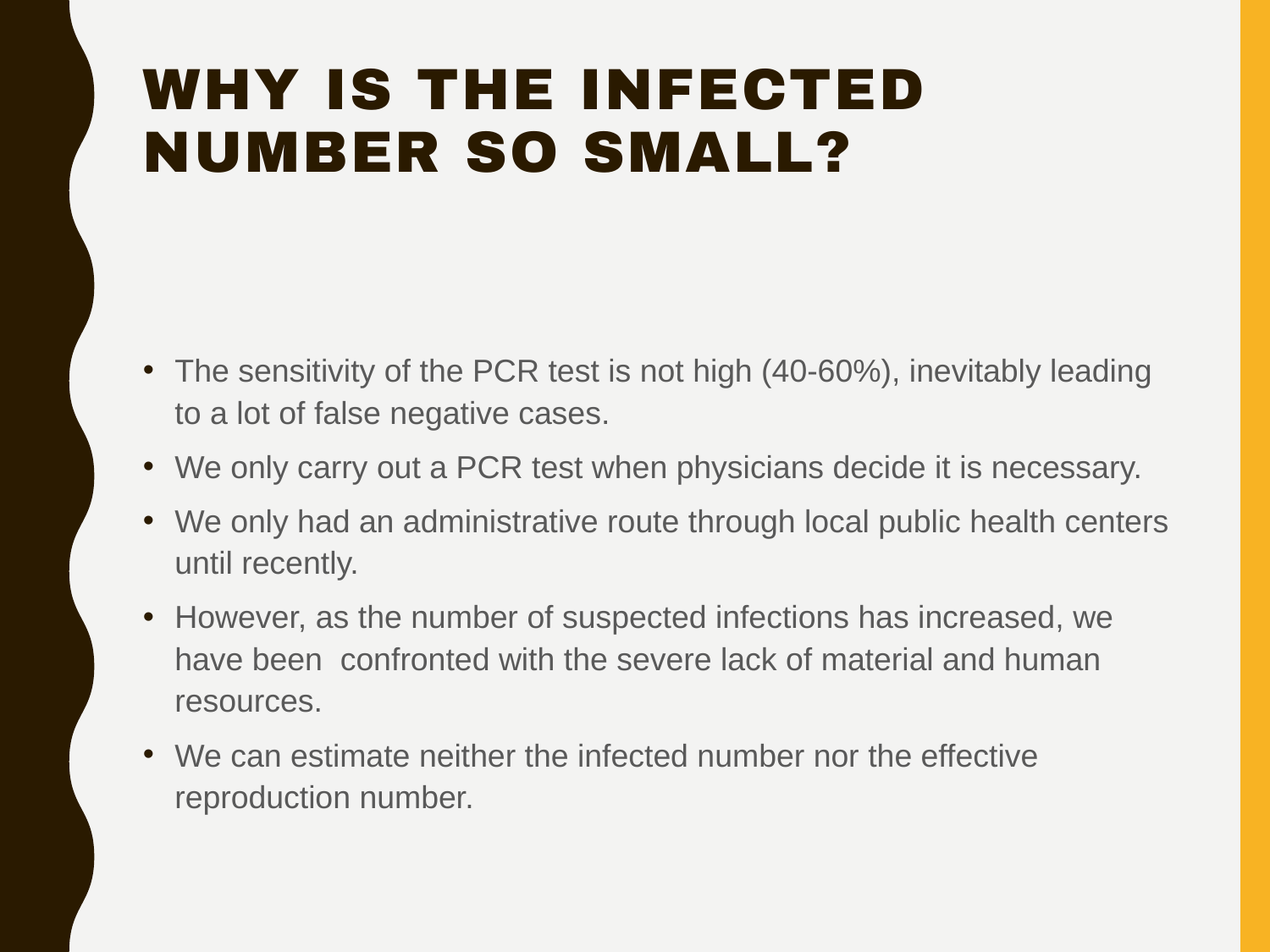

# Why is the Infected number so small?
The sensitivity of the PCR test is not high (40-60%), inevitably leading to a lot of false negative cases.
We only carry out a PCR test when physicians decide it is necessary.
We only had an administrative route through local public health centers until recently.
However, as the number of suspected infections has increased, we have been  confronted with the severe lack of material and human resources.
We can estimate neither the infected number nor the effective reproduction number.